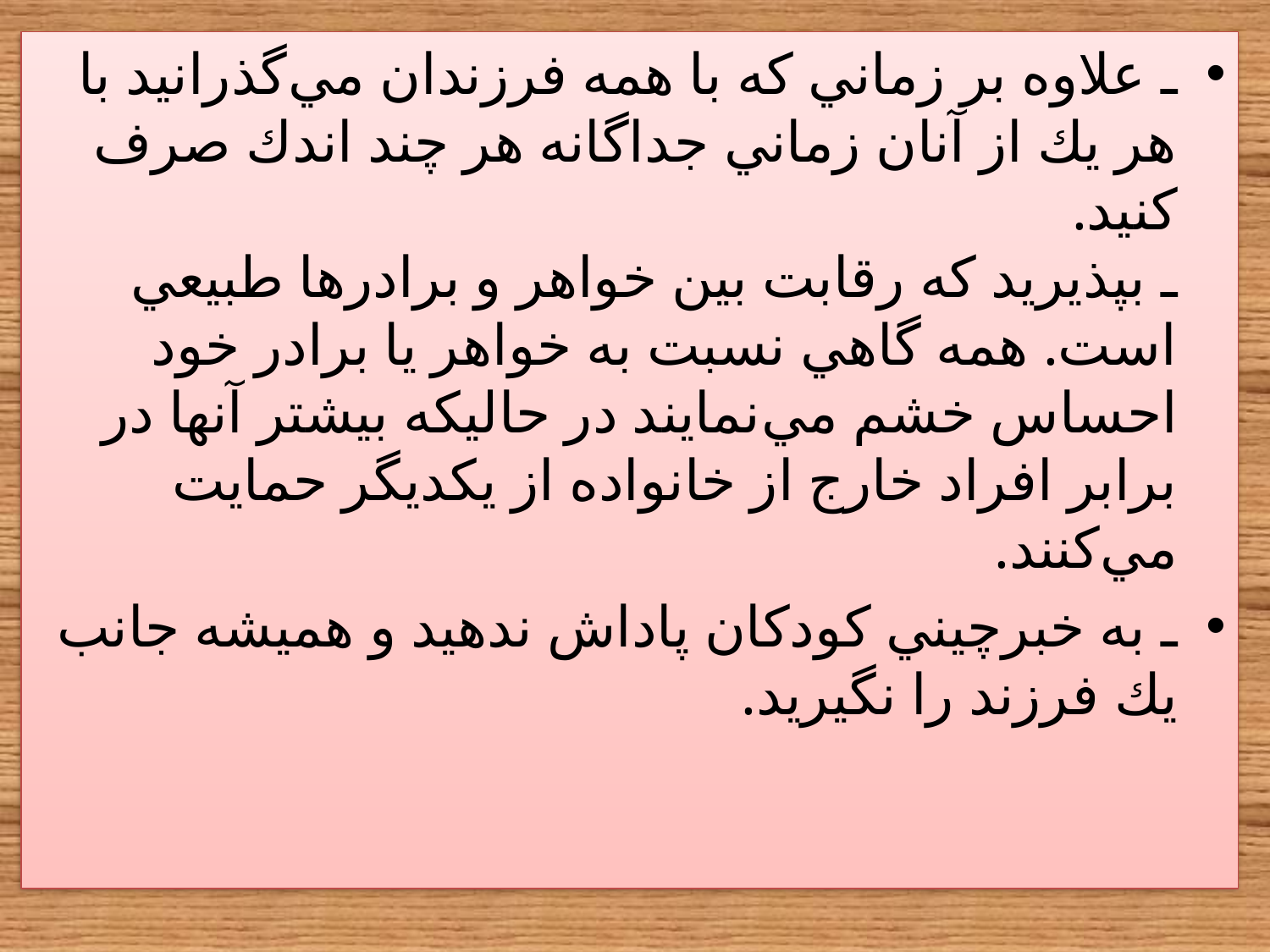

ـ علاوه بر زماني كه با همه فرزندان مي‌‌گذرانيد با هر يك از آنان زماني جداگانه هر چند اندك صرف كنيد.
ـ بپذيريد كه رقابت بين خواهر و برادرها طبيعي است. همه گاهي نسبت به خواهر يا برادر خود احساس خشم مي‌‌نمايند در حاليكه بيشتر آنها در برابر افراد خارج از خانواده از يكديگر حمايت مي‌‌كنند.
ـ به خبرچيني كودكان پاداش ندهيد و هميشه جانب يك فرزند را نگيريد.